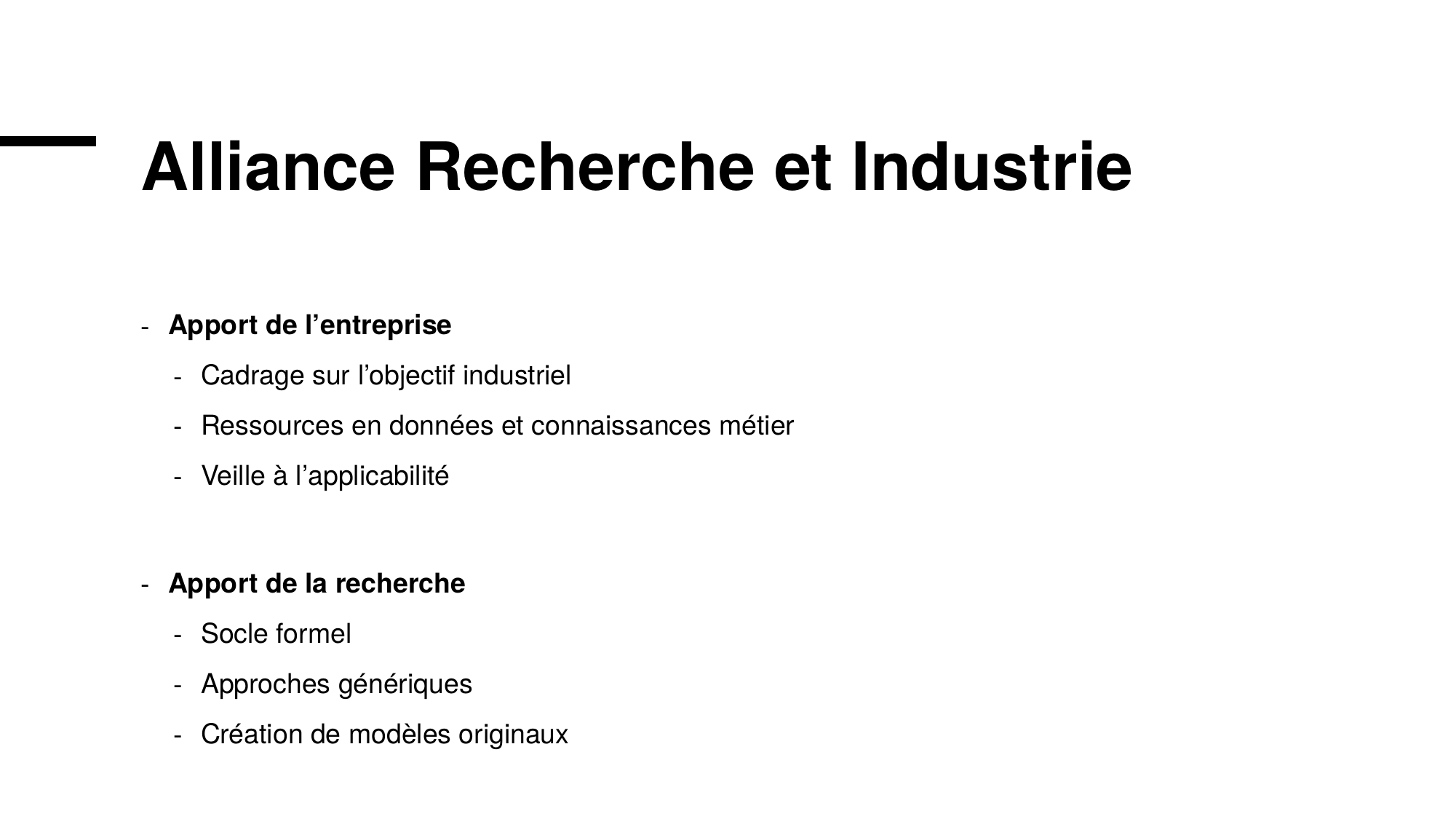

# Alliance Recherche et Industrie
Apport de l’entreprise
Cadrage sur l’objectif industriel
Ressources en données et connaissances métier
Veille à l’applicabilité

Apport de la recherche
Socle formel
Approches génériques
Création de modèles originaux